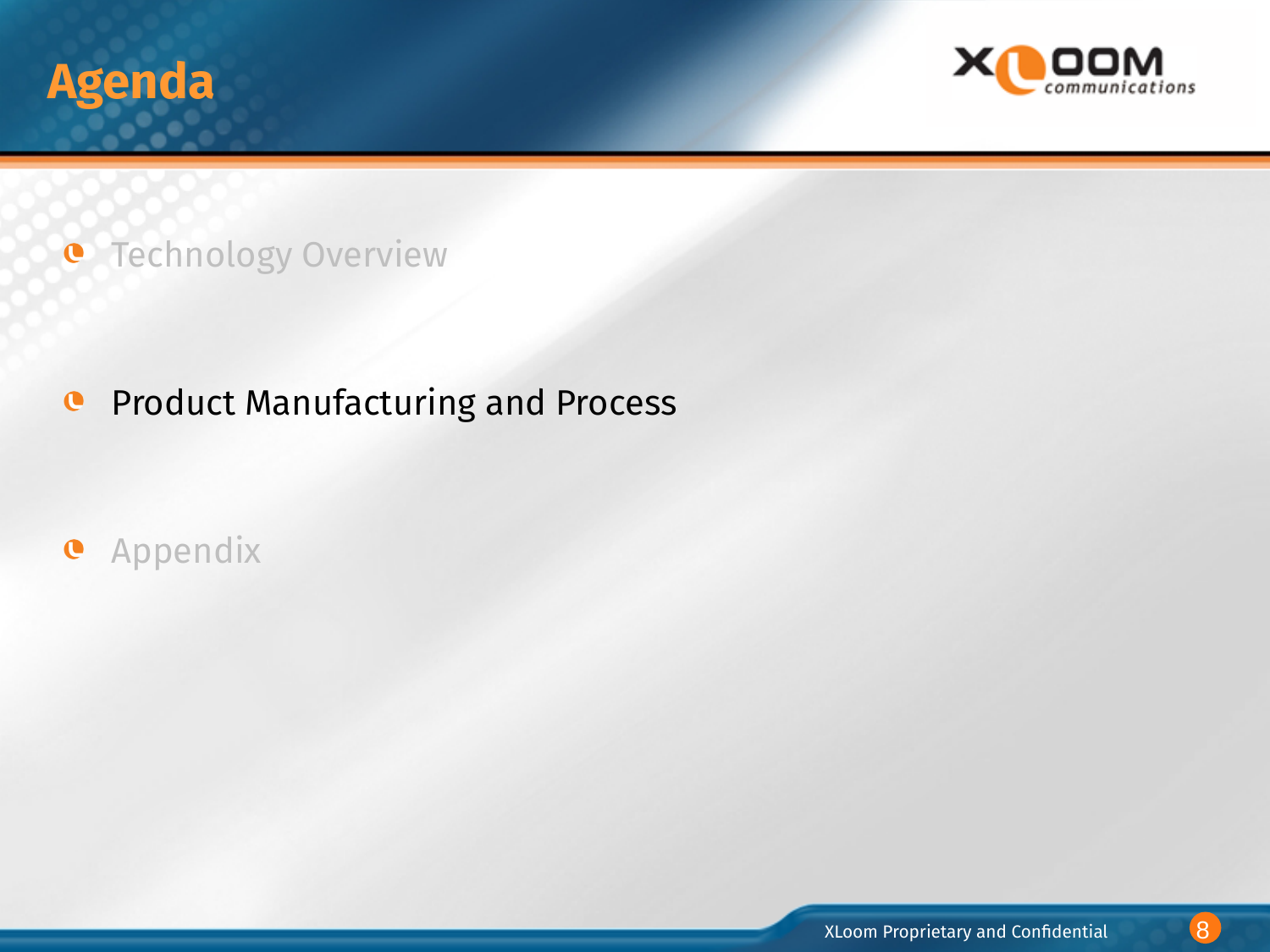

# Agenda
Technology Overview

Product Manufacturing and Process

Appendix

8
XLoom Proprietary and Confidential